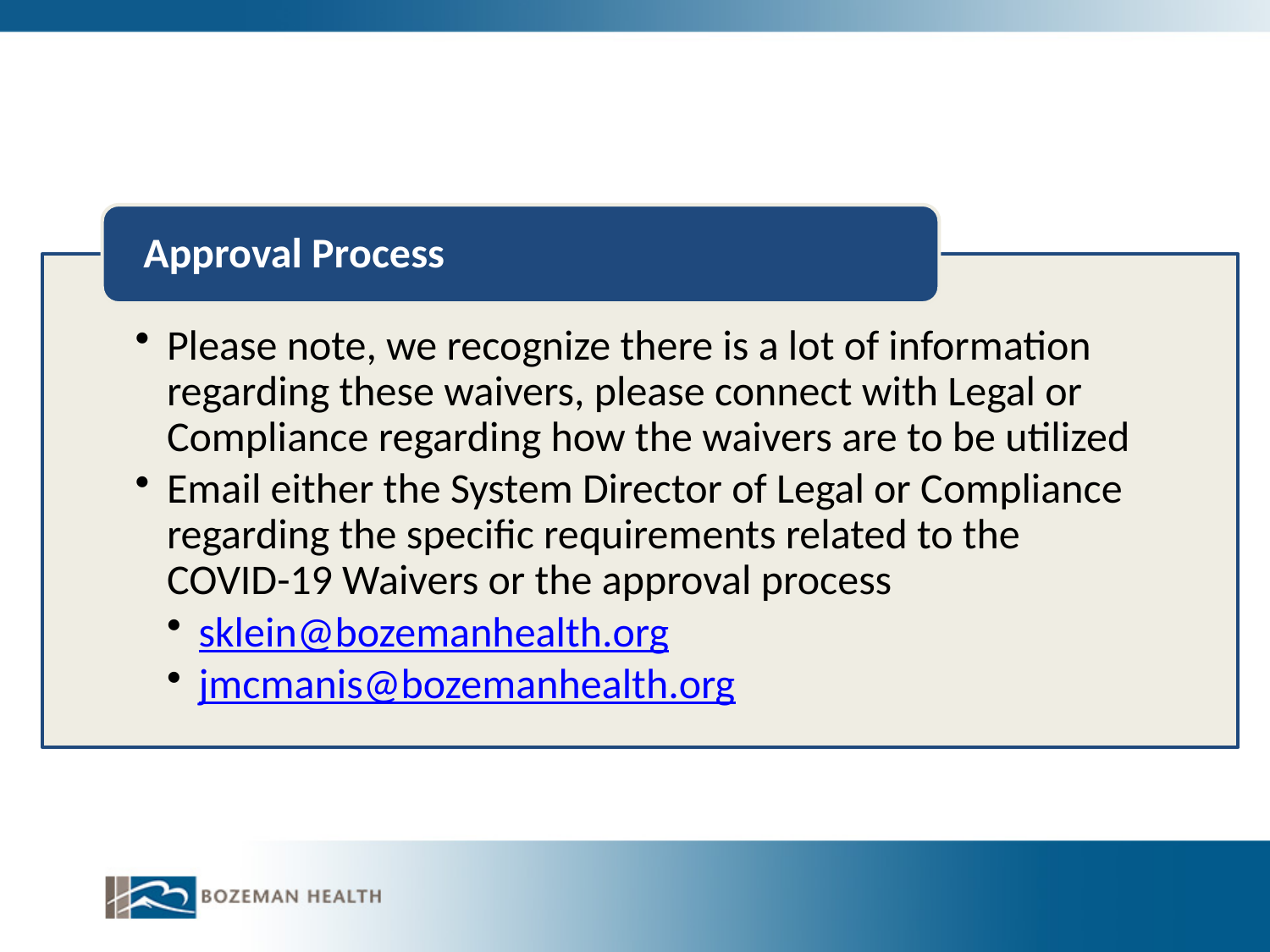

Please note, we recognize there is a lot of information regarding these waivers, please connect with Legal or Compliance regarding how the waivers are to be utilized
Email either the System Director of Legal or Compliance regarding the specific requirements related to the COVID-19 Waivers or the approval process
sklein@bozemanhealth.org
jmcmanis@bozemanhealth.org
Approval Process